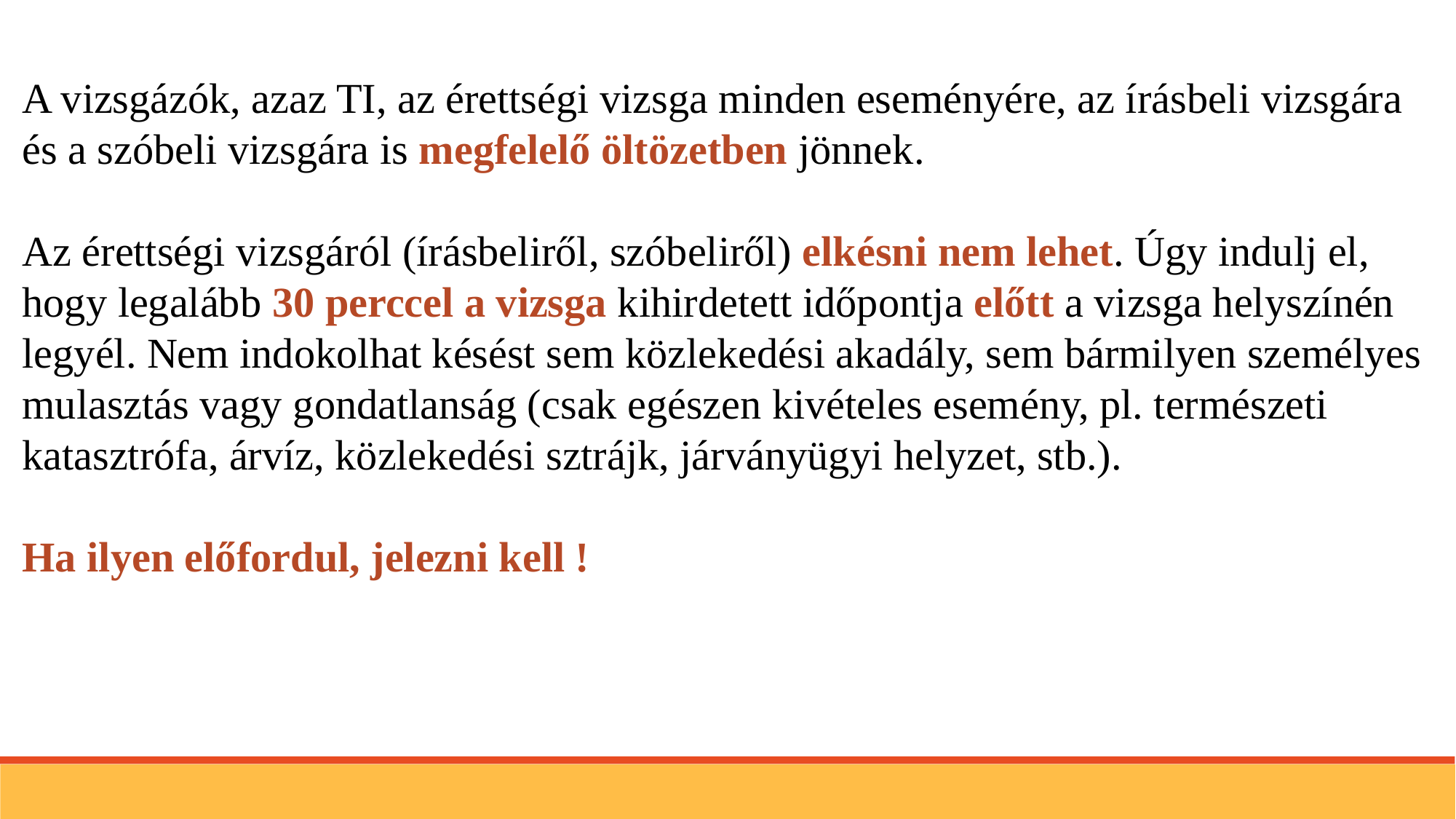

A vizsgázók, azaz TI, az érettségi vizsga minden eseményére, az írásbeli vizsgára és a szóbeli vizsgára is megfelelő öltözetben jönnek.

Az érettségi vizsgáról (írásbeliről, szóbeliről) elkésni nem lehet. Úgy indulj el, hogy legalább 30 perccel a vizsga kihirdetett időpontja előtt a vizsga helyszínén legyél. Nem indokolhat késést sem közlekedési akadály, sem bármilyen személyes mulasztás vagy gondatlanság (csak egészen kivételes esemény, pl. természeti katasztrófa, árvíz, közlekedési sztrájk, járványügyi helyzet, stb.).

Ha ilyen előfordul, jelezni kell !